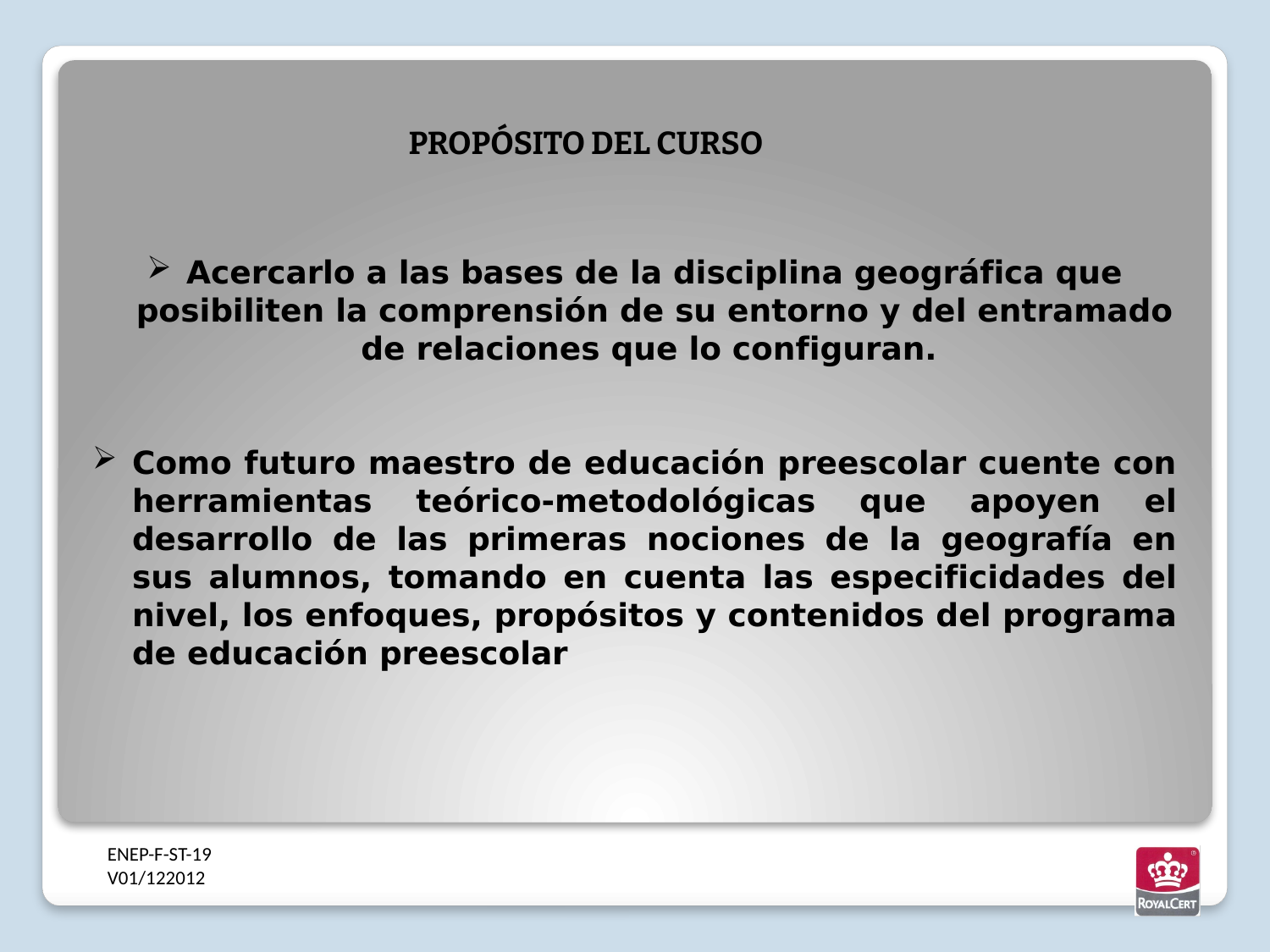

PROPÓSITO DEL CURSO
Acercarlo a las bases de la disciplina geográfica que posibiliten la comprensión de su entorno y del entramado de relaciones que lo configuran.

Como futuro maestro de educación preescolar cuente con herramientas teórico-metodológicas que apoyen el desarrollo de las primeras nociones de la geografía en sus alumnos, tomando en cuenta las especificidades del nivel, los enfoques, propósitos y contenidos del programa de educación preescolar